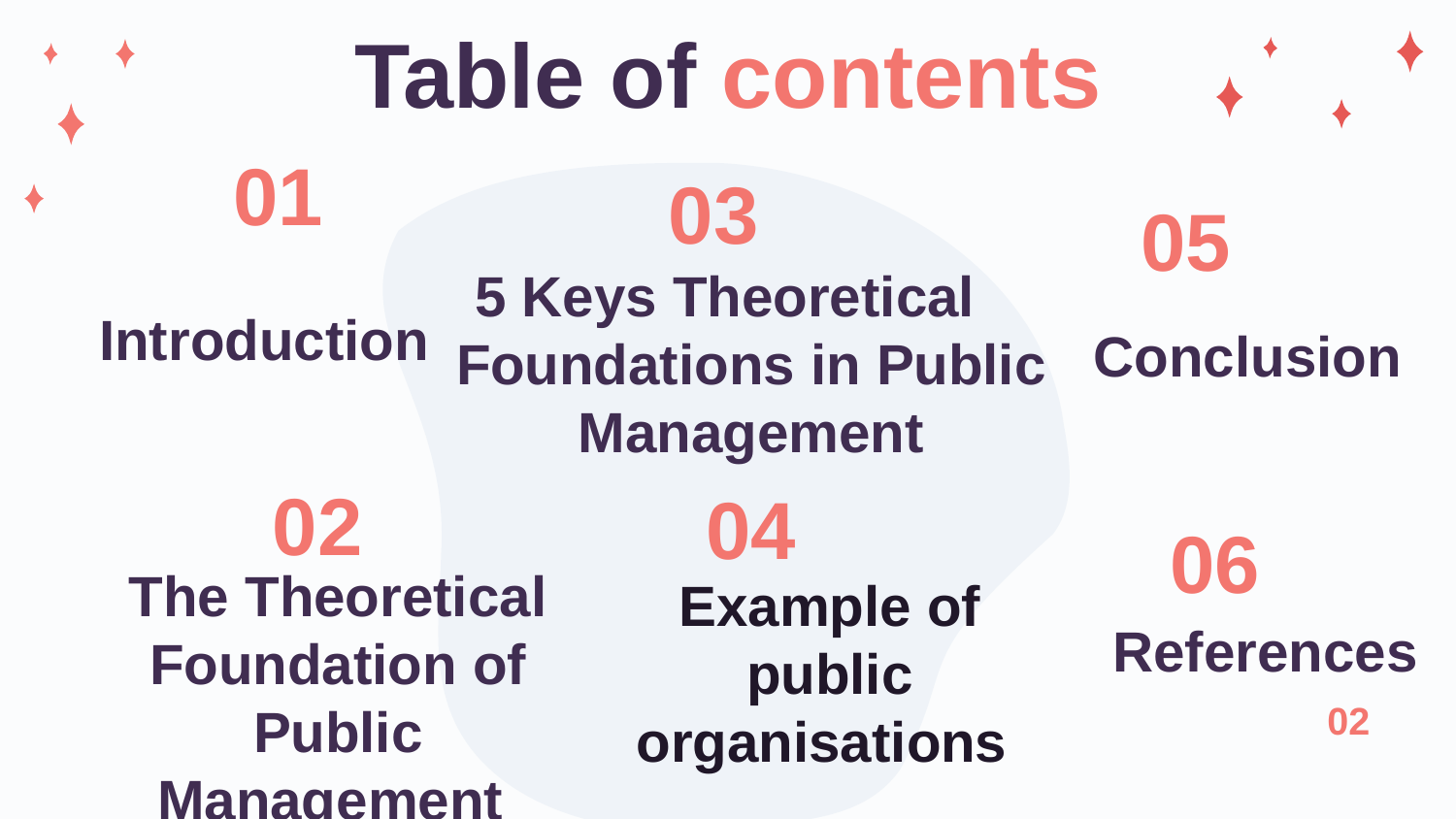

Table of contents
# 01
03
05
5 Keys Theoretical Foundations in Public Management
Introduction
Conclusion
02
04
06
The Theoretical Foundation of Public Management
Example of public organisations
References
02